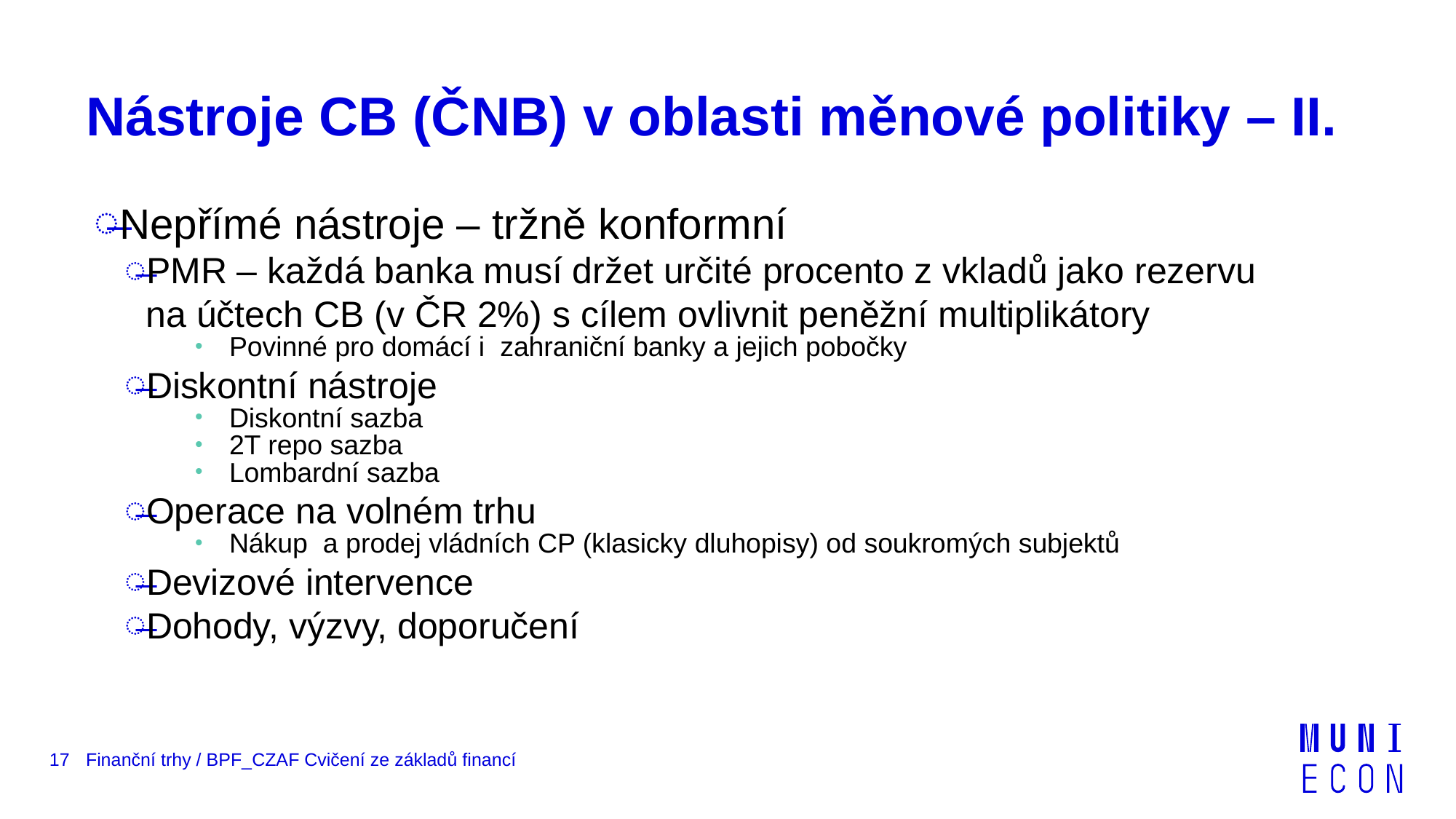

# Nástroje CB (ČNB) v oblasti měnové politiky – II.
Nepřímé nástroje – tržně konformní
PMR – každá banka musí držet určité procento z vkladů jako rezervu
na účtech CB (v ČR 2%) s cílem ovlivnit peněžní multiplikátory
Povinné pro domácí i  zahraniční banky a jejich pobočky
Diskontní nástroje
Diskontní sazba
2T repo sazba
Lombardní sazba
Operace na volném trhu
Nákup  a prodej vládních CP (klasicky dluhopisy) od soukromých subjektů
Devizové intervence
Dohody, výzvy, doporučení

17
Finanční trhy / BPF_CZAF Cvičení ze základů financí